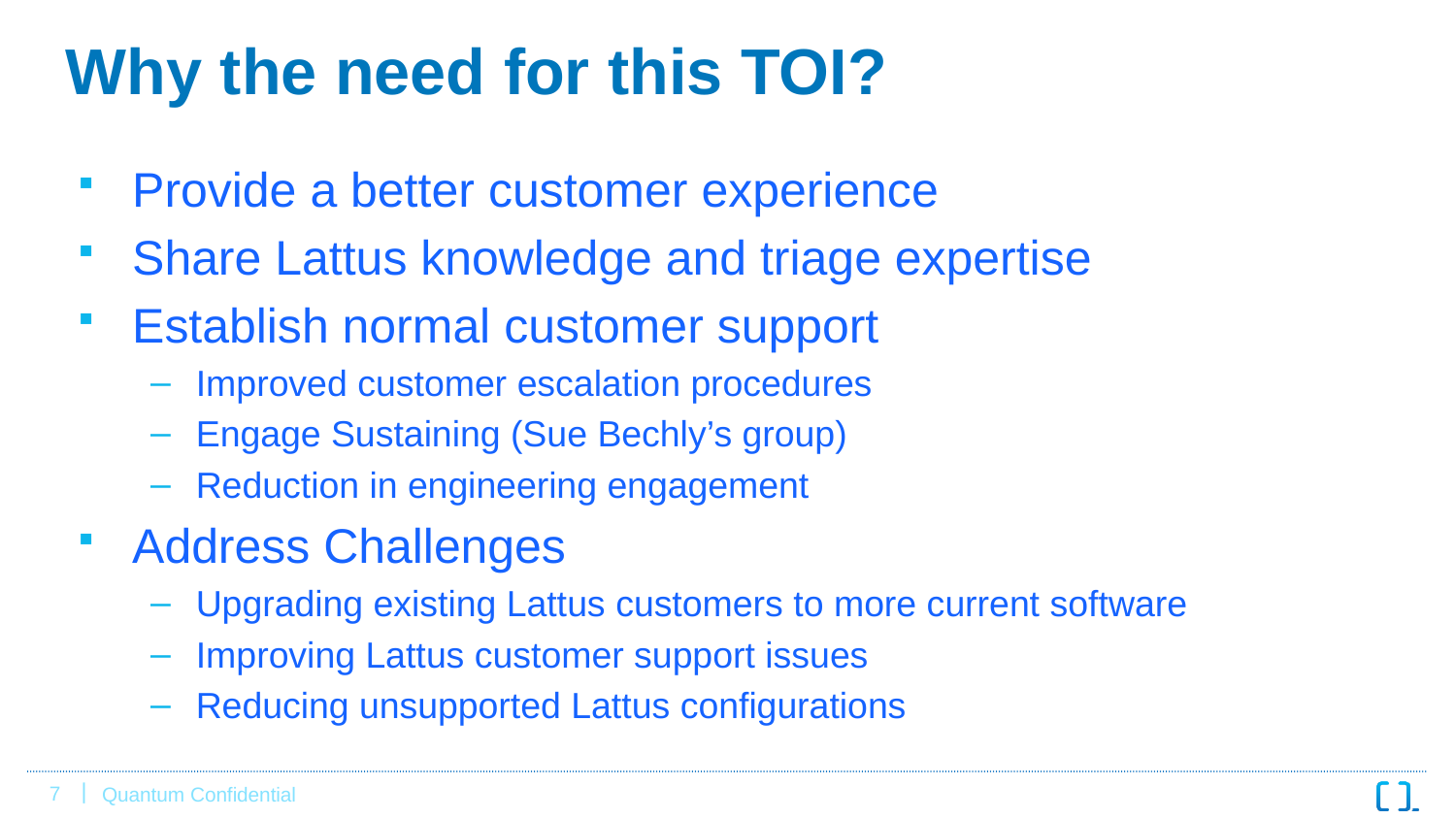

# Why the need for this TOI?
Provide a better customer experience
Share Lattus knowledge and triage expertise
Establish normal customer support
Improved customer escalation procedures
Engage Sustaining (Sue Bechly’s group)
Reduction in engineering engagement
Address Challenges
Upgrading existing Lattus customers to more current software
Improving Lattus customer support issues
Reducing unsupported Lattus configurations